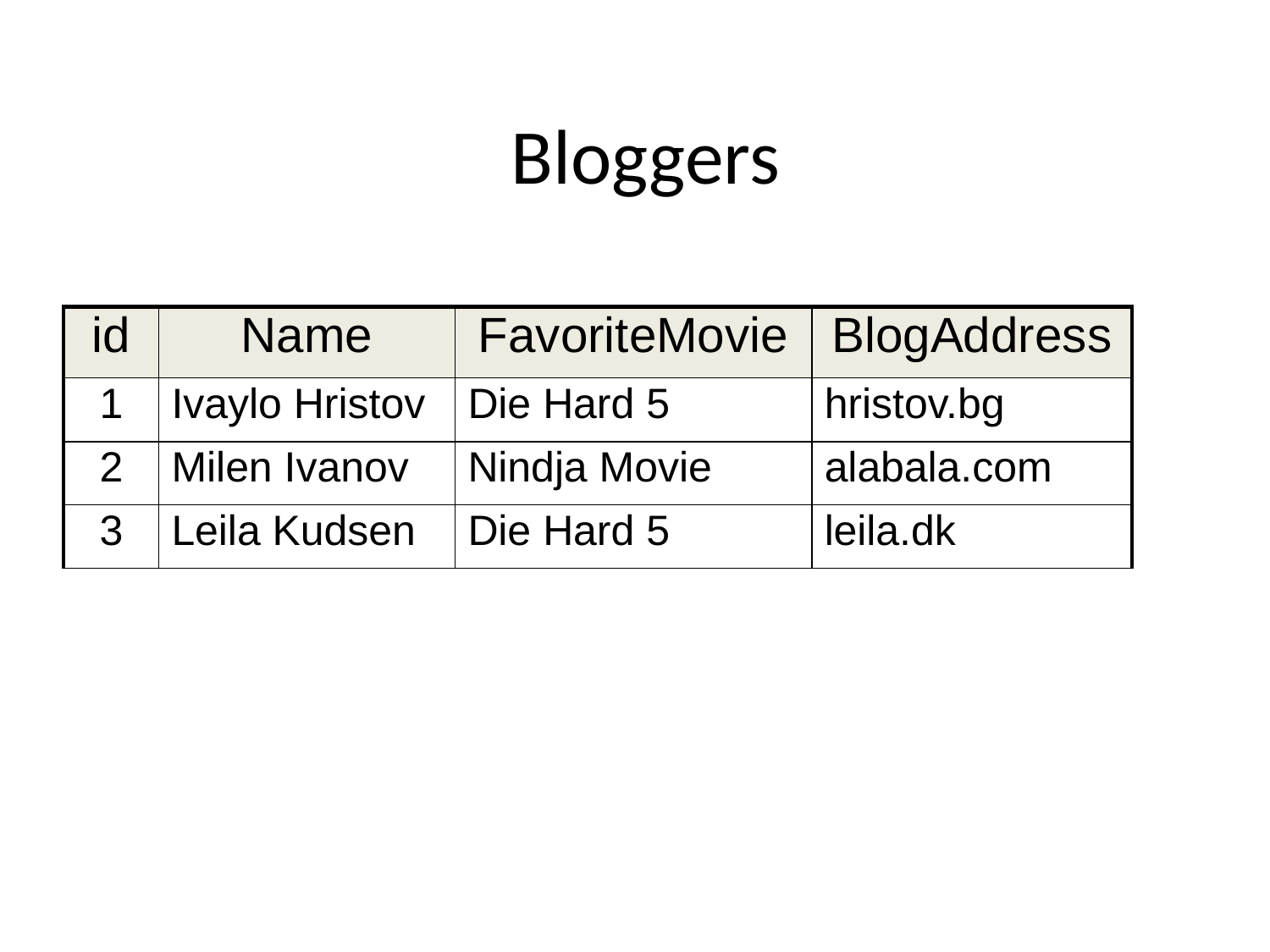

# Bloggers
| id | Name | FavoriteMovie | BlogAddress |
| --- | --- | --- | --- |
| 1 | Ivaylo Hristov | Die Hard 5 | hristov.bg |
| 2 | Milen Ivanov | Nindja Movie | alabala.com |
| 3 | Leila Kudsen | Die Hard 5 | leila.dk |